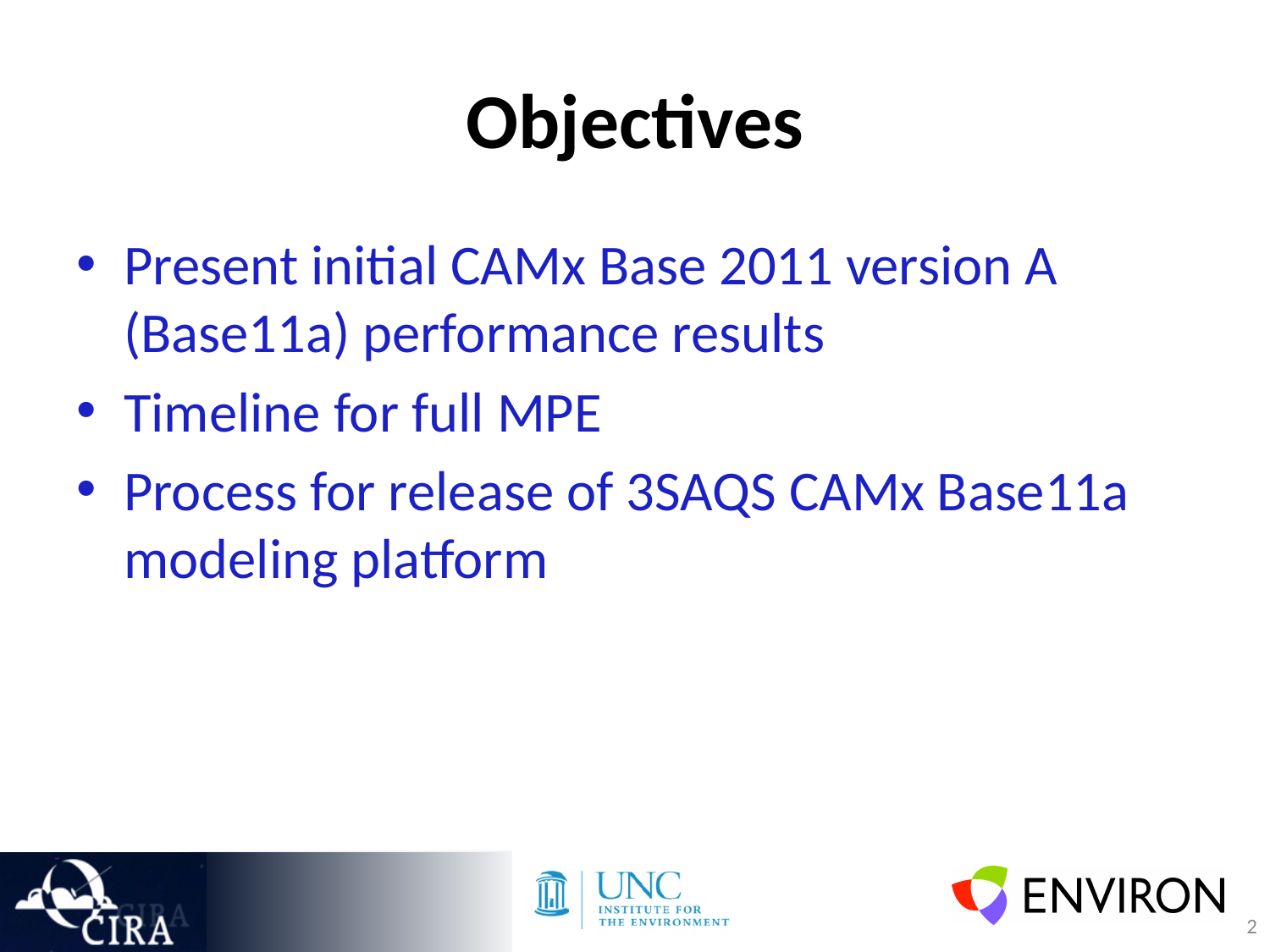

# Objectives
Present initial CAMx Base 2011 version A (Base11a) performance results
Timeline for full MPE
Process for release of 3SAQS CAMx Base11a modeling platform